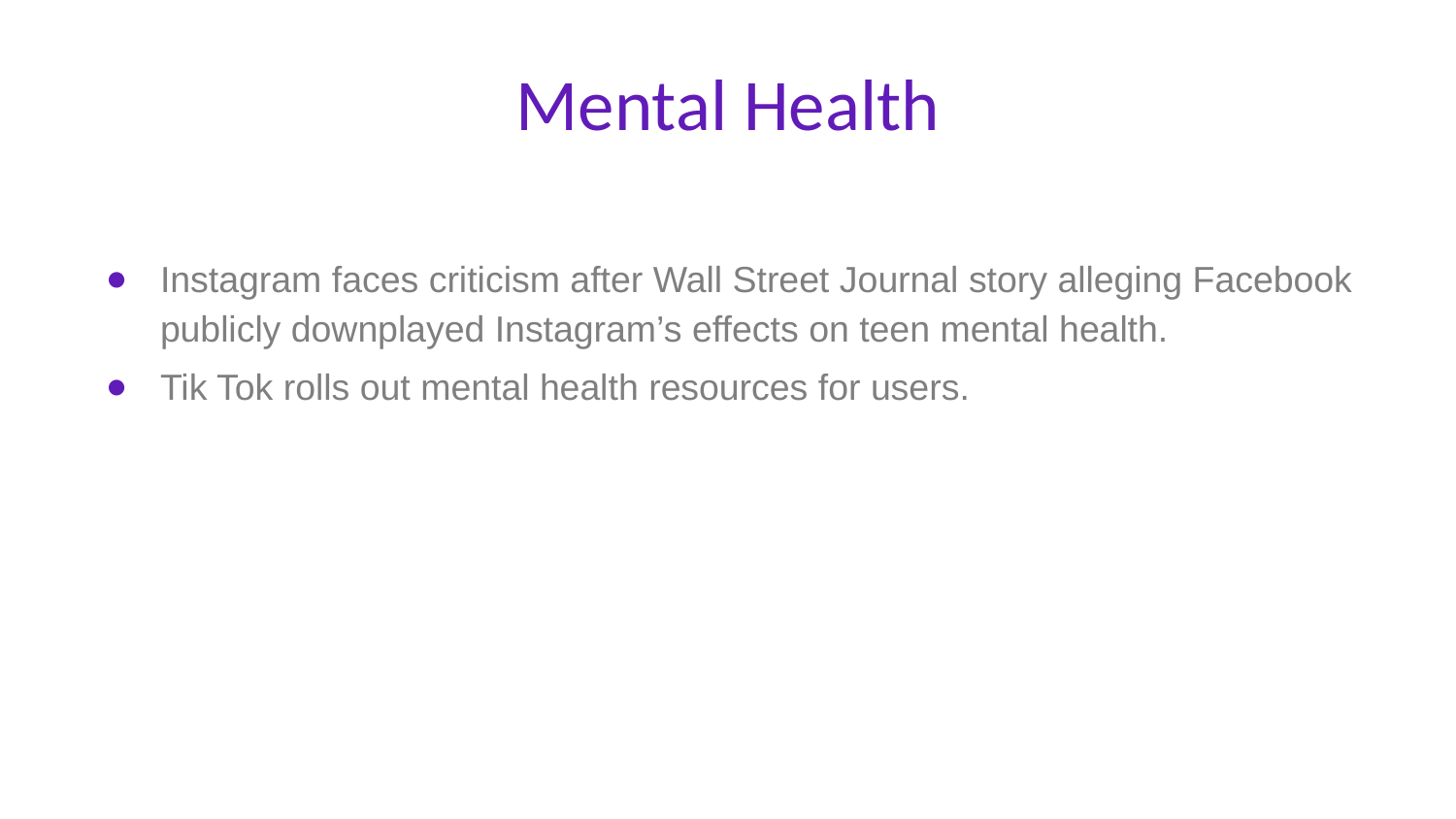

# Mental Health

Instagram faces criticism after Wall Street Journal story alleging Facebook publicly downplayed Instagram’s effects on teen mental health.
Tik Tok rolls out mental health resources for users.